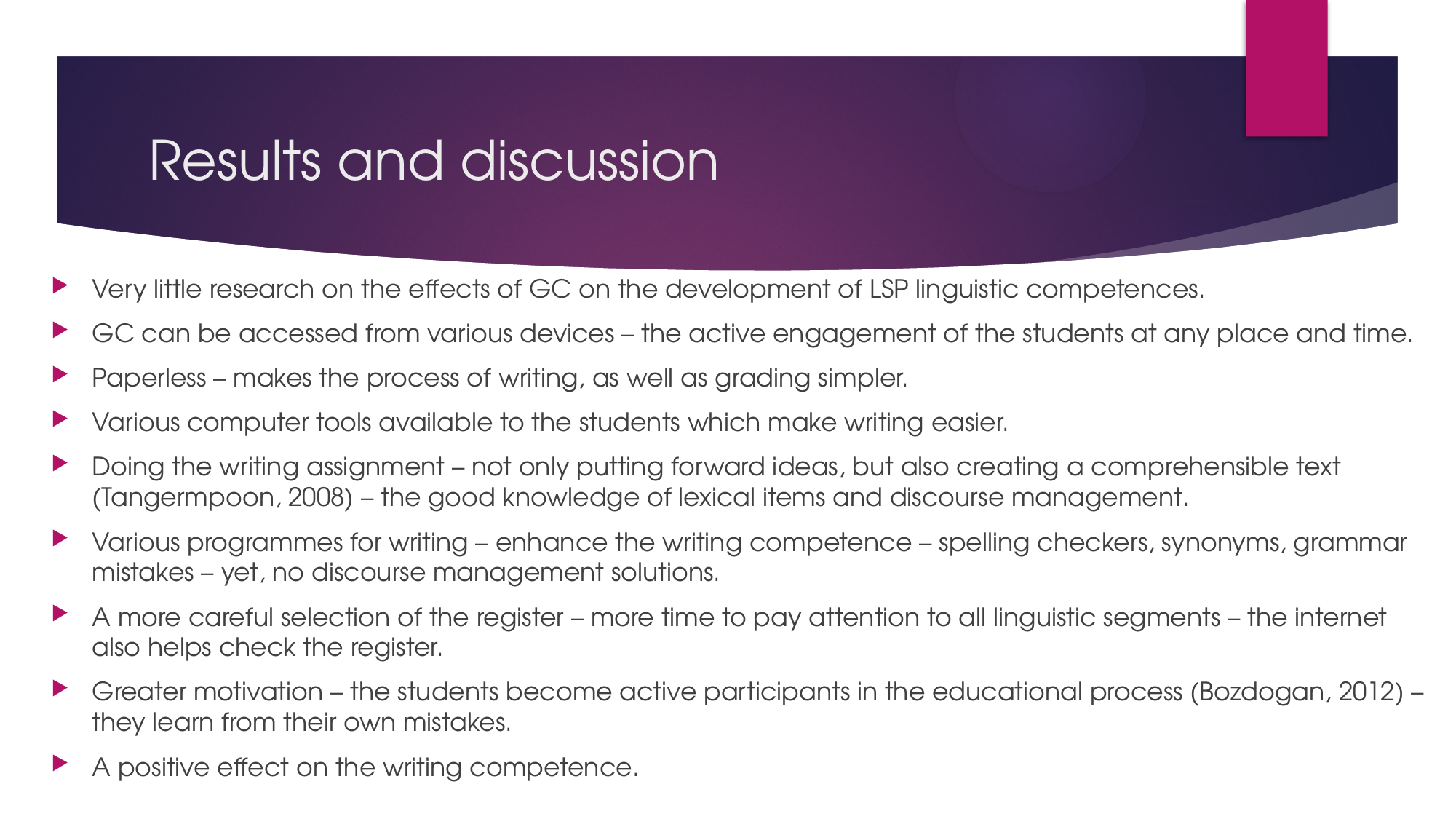

# Results and discussion
Very little research on the effects of GC on the development of LSP linguistic competences.
GC can be accessed from various devices – the active engagement of the students at any place and time.
Paperless – makes the process of writing, as well as grading simpler.
Various computer tools available to the students which make writing easier.
Doing the writing assignment – not only putting forward ideas, but also creating a comprehensible text (Tangermpoon, 2008) – the good knowledge of lexical items and discourse management.
Various programmes for writing – enhance the writing competence – spelling checkers, synonyms, grammar mistakes – yet, no discourse management solutions.
A more careful selection of the register – more time to pay attention to all linguistic segments – the internet also helps check the register.
Greater motivation – the students become active participants in the educational process (Bozdogan, 2012) – they learn from their own mistakes.
A positive effect on the writing competence.